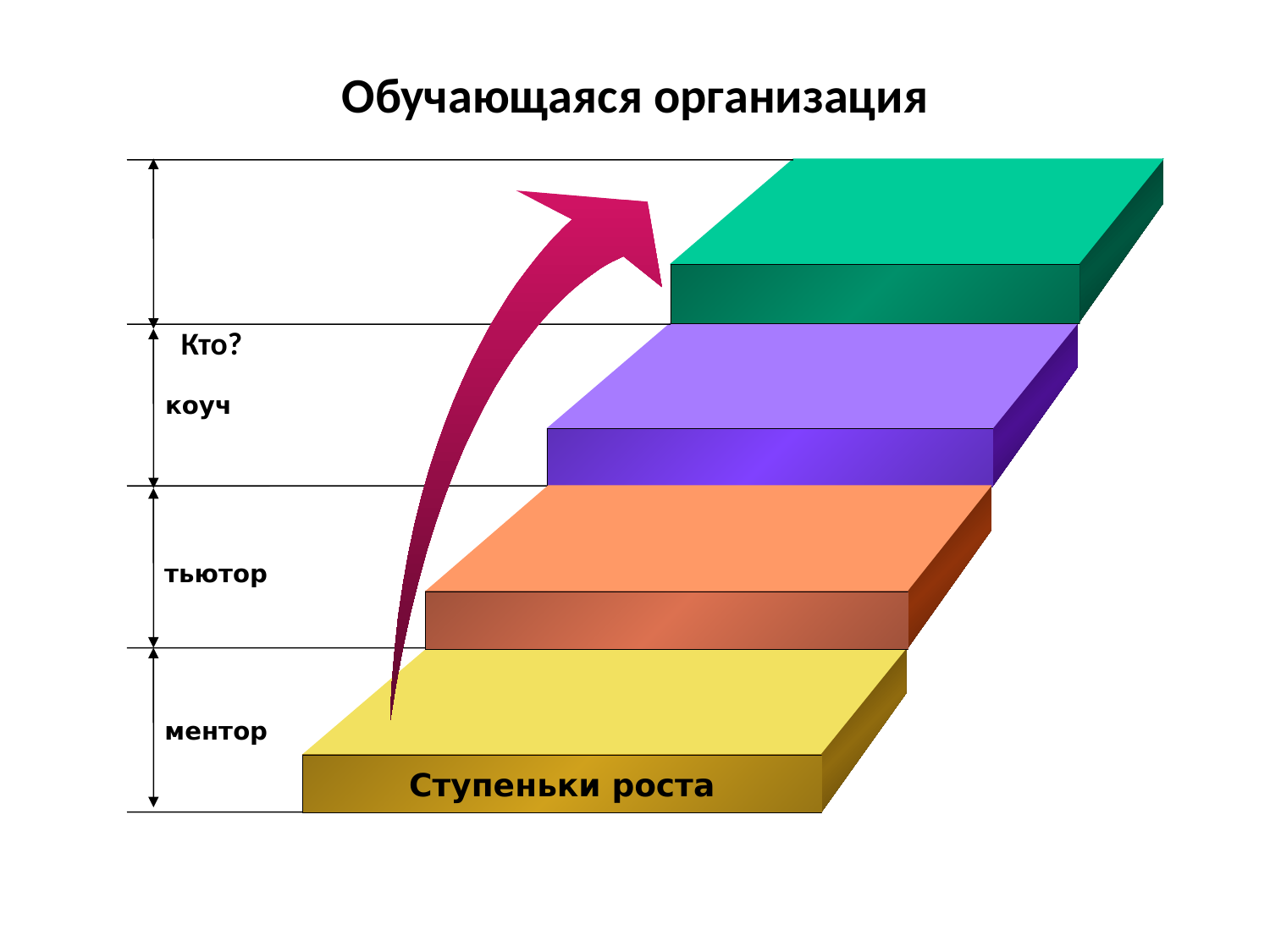

# Обучающаяся организация

коуч

тьютор

ментор
Ступеньки роста

Кто?